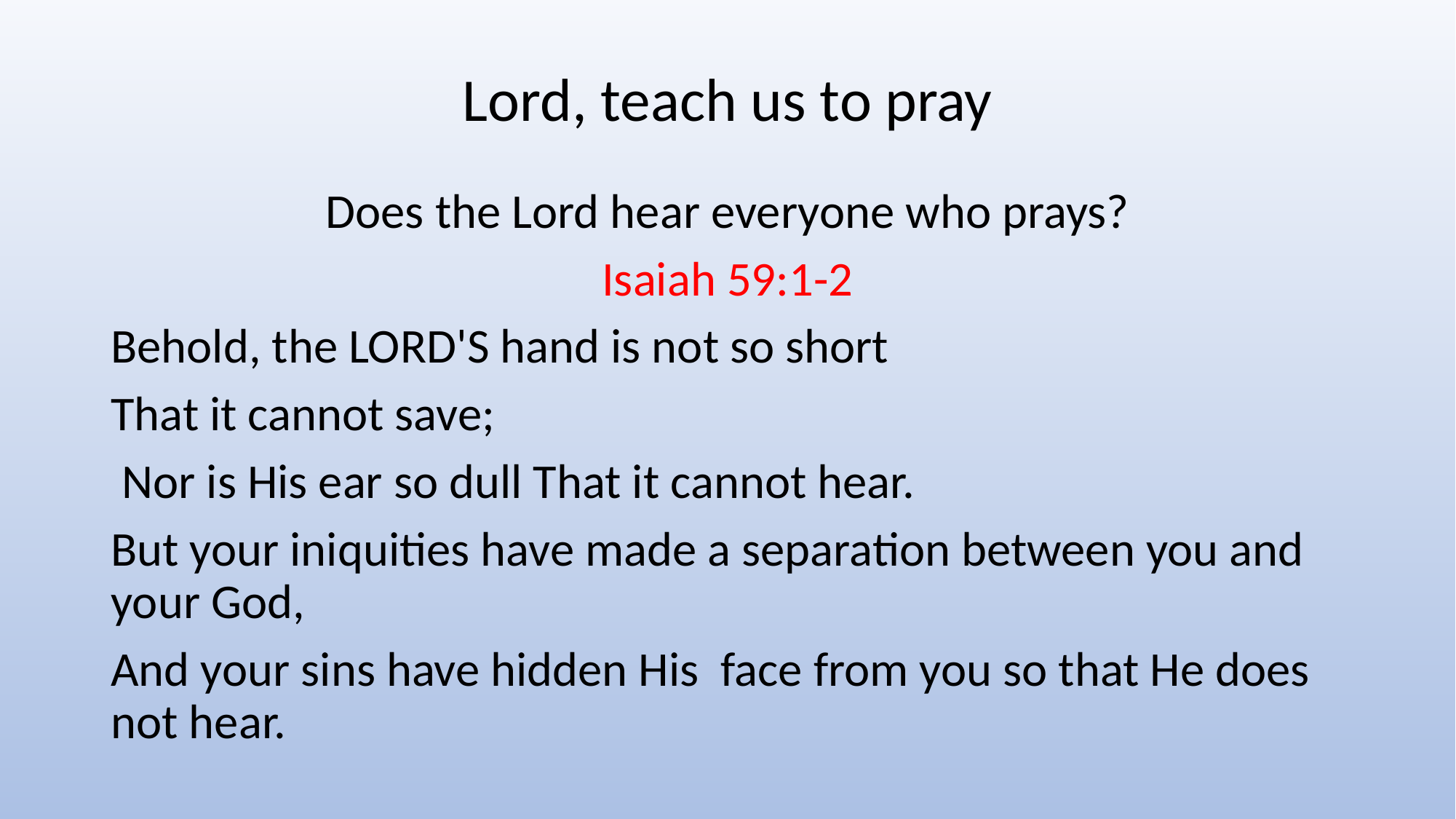

# Lord, teach us to pray
Does the Lord hear everyone who prays?
Isaiah 59:1-2
Behold, the LORD'S hand is not so short
That it cannot save;
 Nor is His ear so dull That it cannot hear.
But your iniquities have made a separation between you and your God,
And your sins have hidden His  face from you so that He does not hear.